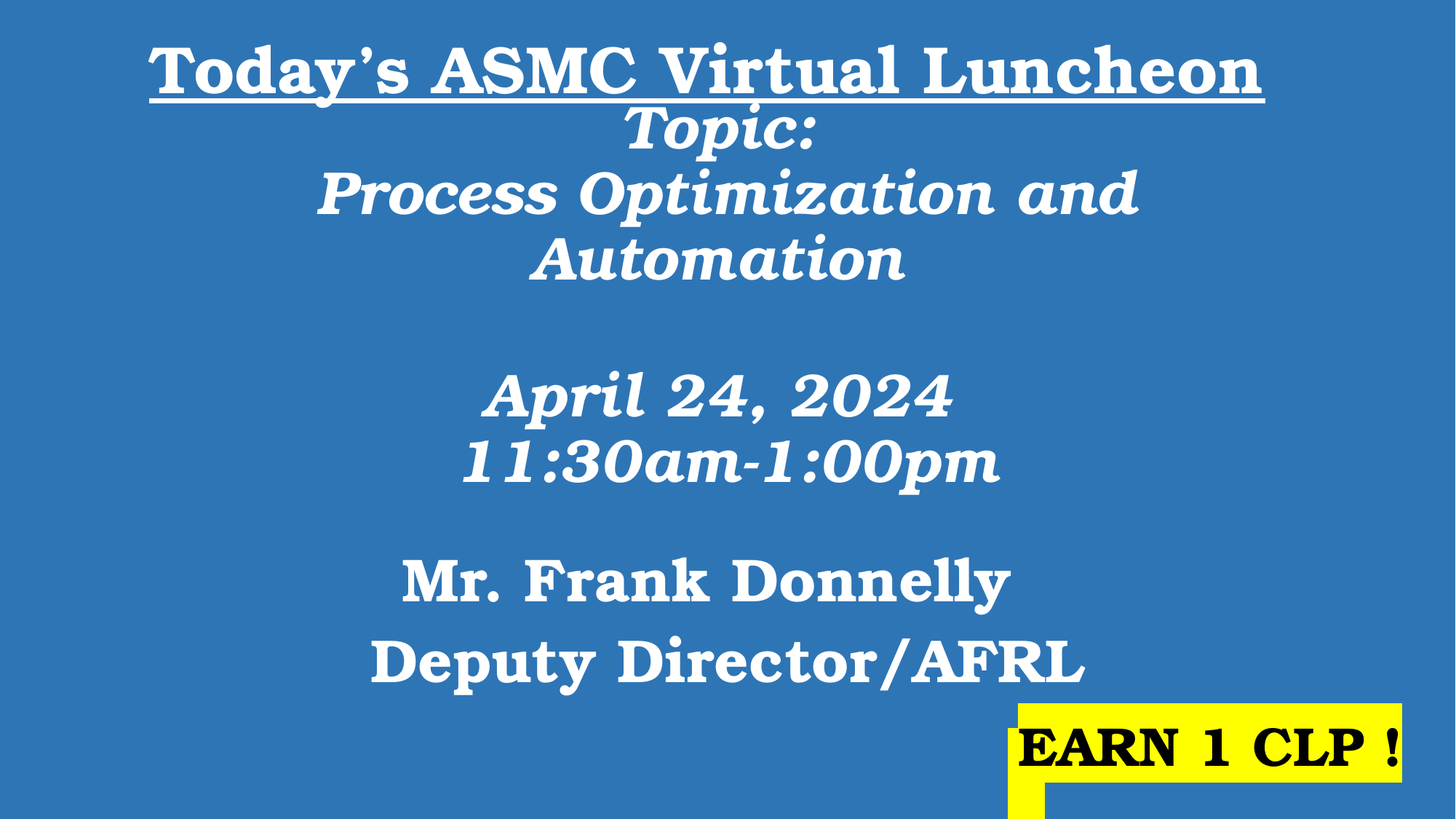

Today’s ASMC Virtual Luncheon
# Topic: Process Optimization and Automation April 24, 2024 11:30am-1:00pm
Mr. Frank Donnelly
Deputy Director/AFRL
 EARN 1 CLP !